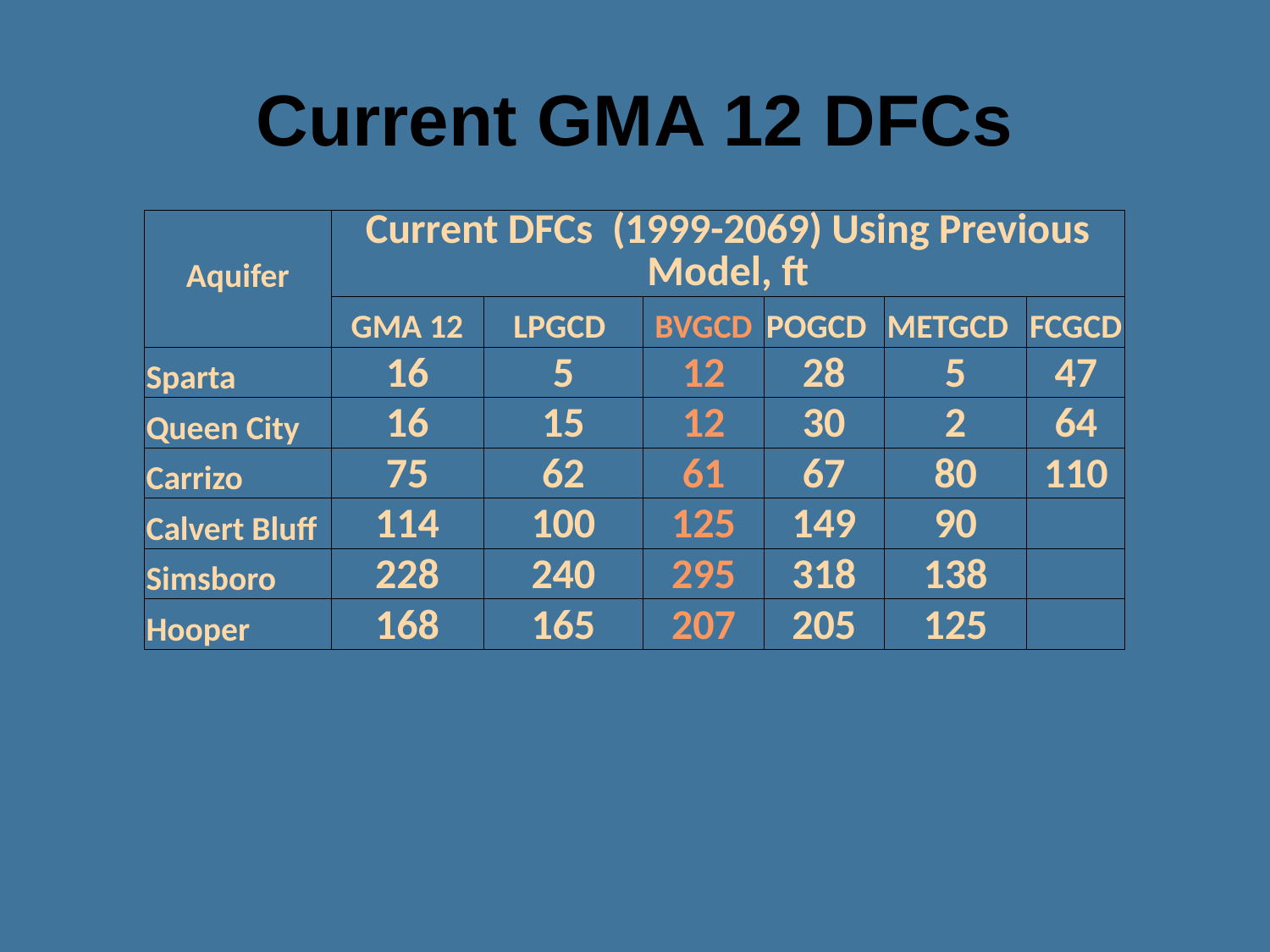

# Current GMA 12 DFCs
| Aquifer | Current DFCs (1999-2069) Using Previous Model, ft |  |  |  |  |  |
| --- | --- | --- | --- | --- | --- | --- |
|  | GMA 12 | LPGCD | BVGCD | POGCD | METGCD | FCGCD |
| Sparta | 16 | 5 | 12 | 28 | 5 | 47 |
| Queen City | 16 | 15 | 12 | 30 | 2 | 64 |
| Carrizo | 75 | 62 | 61 | 67 | 80 | 110 |
| Calvert Bluff | 114 | 100 | 125 | 149 | 90 |  |
| Simsboro | 228 | 240 | 295 | 318 | 138 |  |
| Hooper | 168 | 165 | 207 | 205 | 125 |  |